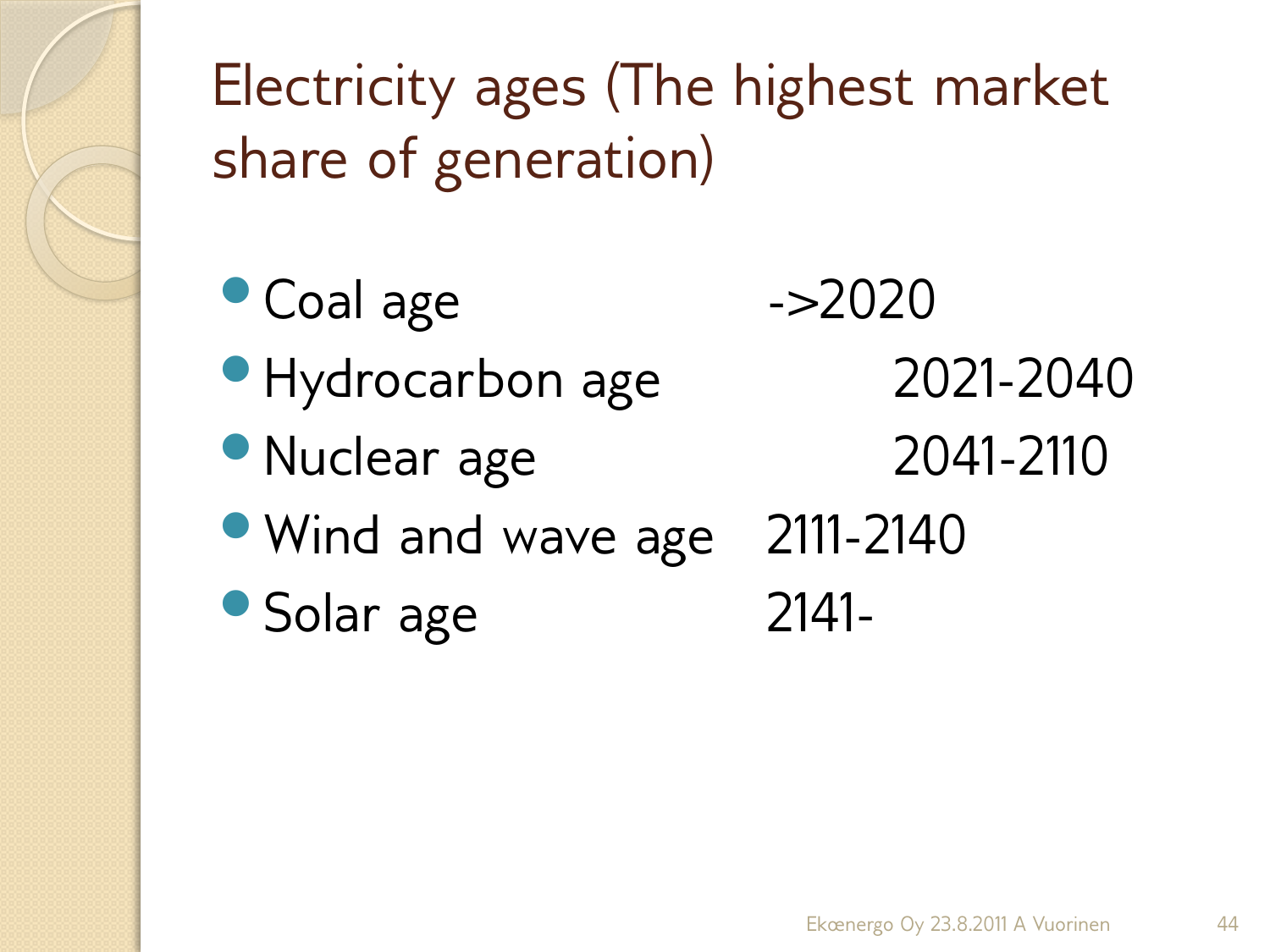

# Electricity ages (The highest market share of generation)
Coal age			->2020
Hydrocarbon age		2021-2040
Nuclear age			2041-2110
Wind and wave age	2111-2140
Solar age			2141-
Ekoenergo Oy 23.8.2011 A Vuorinen
44